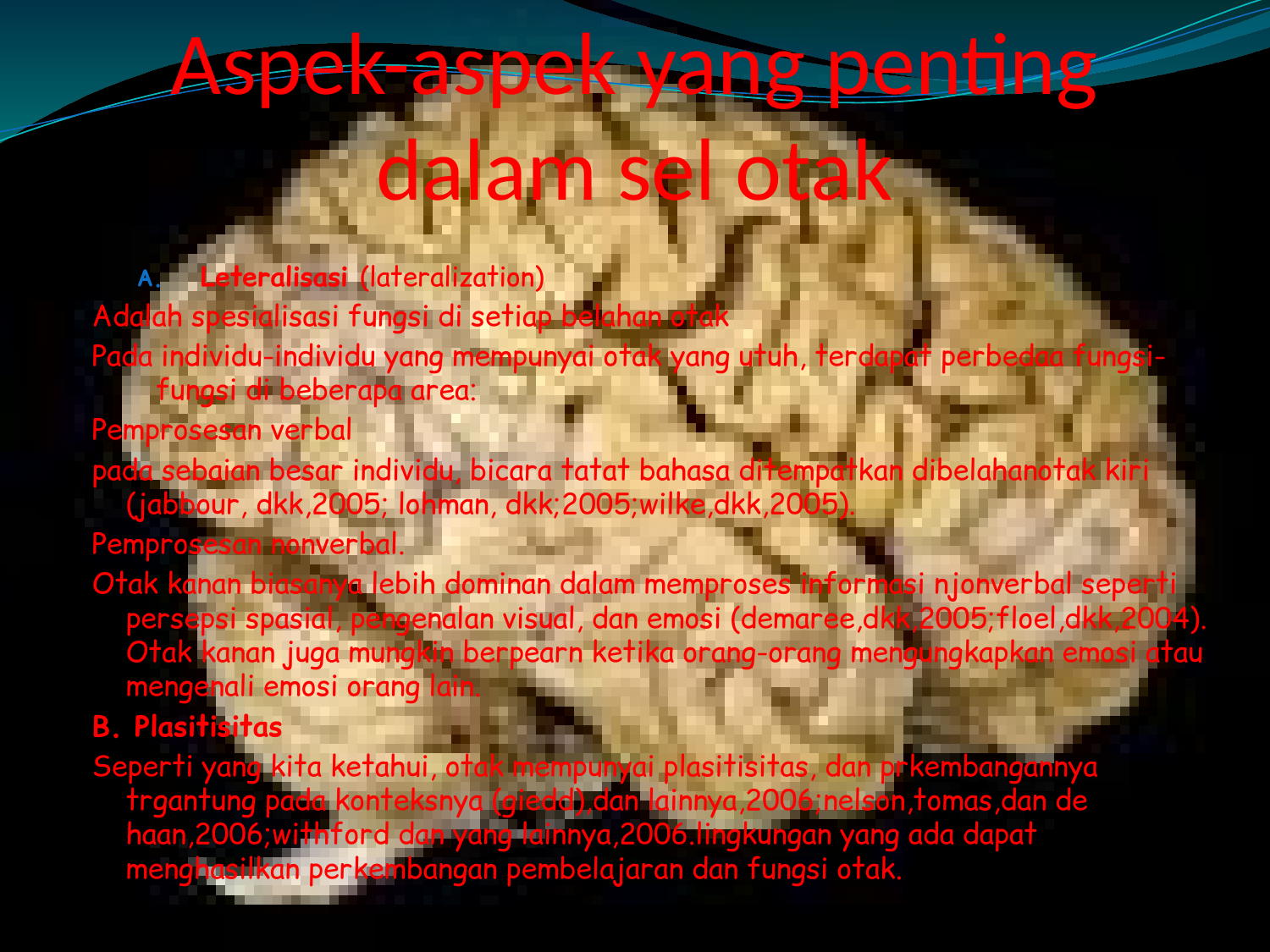

# Aspek-aspek yang penting dalam sel otak

Leteralisasi (lateralization)
Adalah spesialisasi fungsi di setiap belahan otak
Pada individu-individu yang mempunyai otak yang utuh, terdapat perbedaa fungsi-fungsi di beberapa area:
Pemprosesan verbal
pada sebaian besar individu, bicara tatat bahasa ditempatkan dibelahanotak kiri (jabbour, dkk,2005; lohman, dkk;2005;wilke,dkk,2005).
Pemprosesan nonverbal.
Otak kanan biasanya lebih dominan dalam memproses informasi njonverbal seperti persepsi spasial, pengenalan visual, dan emosi (demaree,dkk,2005;floel,dkk,2004). Otak kanan juga mungkin berpearn ketika orang-orang mengungkapkan emosi atau mengenali emosi orang lain.
B. Plasitisitas
Seperti yang kita ketahui, otak mempunyai plasitisitas, dan prkembangannya trgantung pada konteksnya (giedd),dan lainnya,2006;nelson,tomas,dan de haan,2006;withford dan yang lainnya,2006.lingkungan yang ada dapat menghasilkan perkembangan pembelajaran dan fungsi otak.